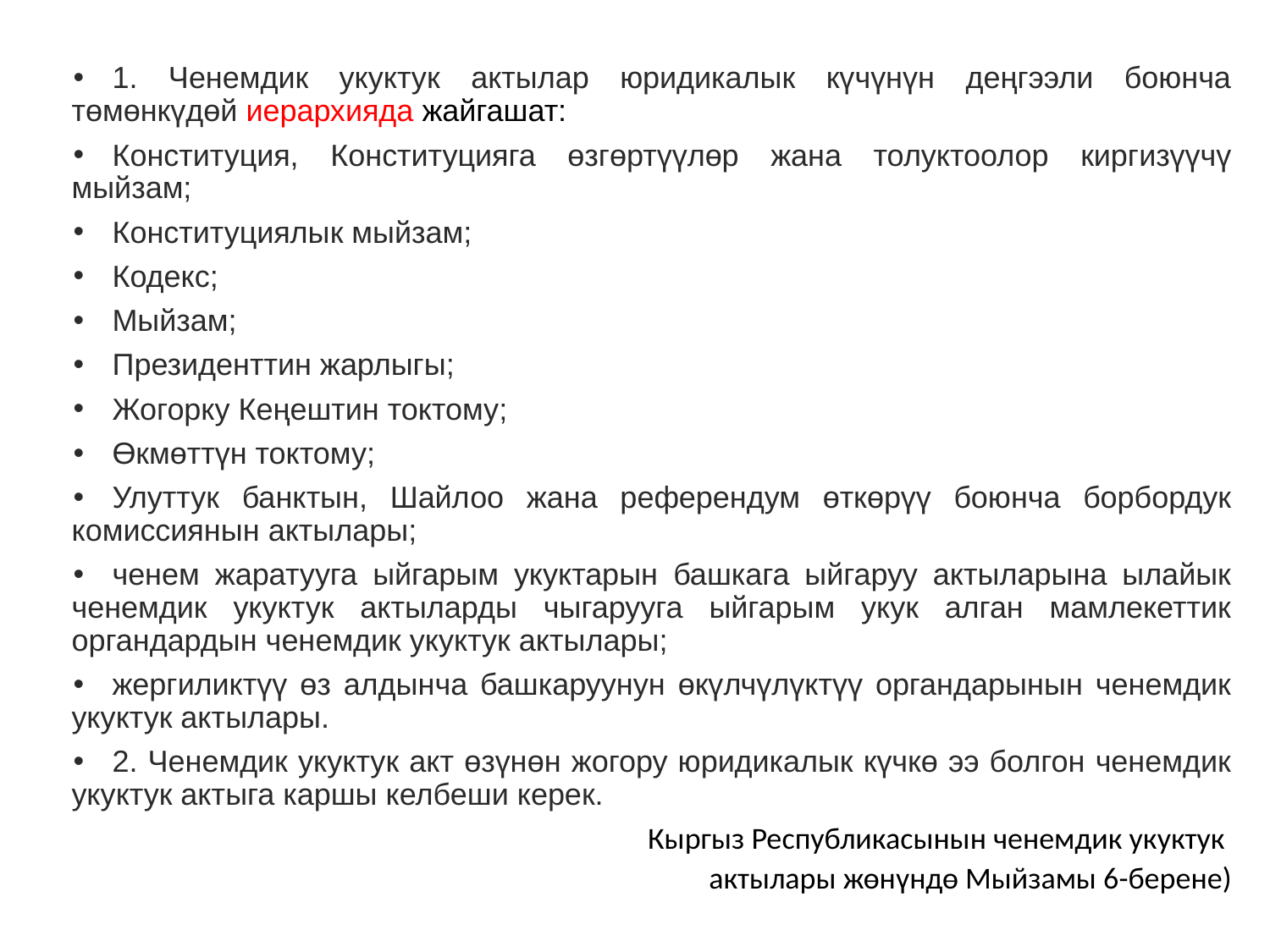

1. Ченемдик укуктук актылар юридикалык күчүнүн деңгээли боюнча төмөнкүдөй иерархияда жайгашат:
Конституция, Конституцияга өзгөртүүлөр жана толуктоолор киргизүүчү мыйзам;
Конституциялык мыйзам;
Кодекс;
Мыйзам;
Президенттин жарлыгы;
Жогорку Кеңештин токтому;
Өкмөттүн токтому;
Улуттук банктын, Шайлоо жана референдум өткөрүү боюнча борбордук комиссиянын актылары;
ченем жаратууга ыйгарым укуктарын башкага ыйгаруу актыларына ылайык ченемдик укуктук актыларды чыгарууга ыйгарым укук алган мамлекеттик органдардын ченемдик укуктук актылары;
жергиликтүү өз алдынча башкаруунун өкүлчүлүктүү органдарынын ченемдик укуктук актылары.
2. Ченемдик укуктук акт өзүнөн жогору юридикалык күчкө ээ болгон ченемдик укуктук актыга каршы келбеши керек.
Кыргыз Республикасынын ченемдик укуктук
актылары жөнүндө Мыйзамы 6-берене)